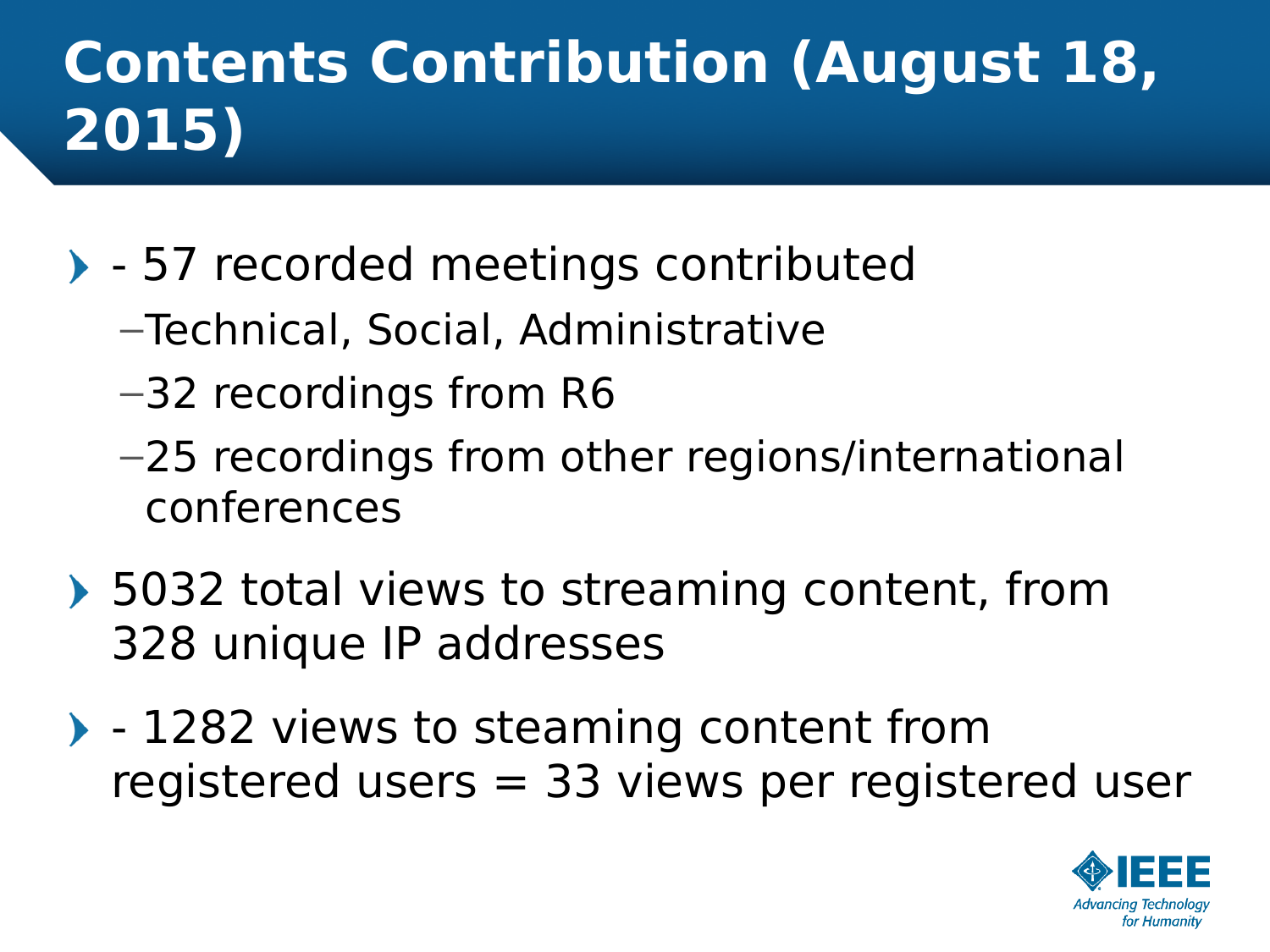

# Contents Contribution (August 18, 2015)
- 57 recorded meetings contributed
Technical, Social, Administrative
32 recordings from R6
25 recordings from other regions/international conferences
5032 total views to streaming content, from 328 unique IP addresses
- 1282 views to steaming content from registered users = 33 views per registered user